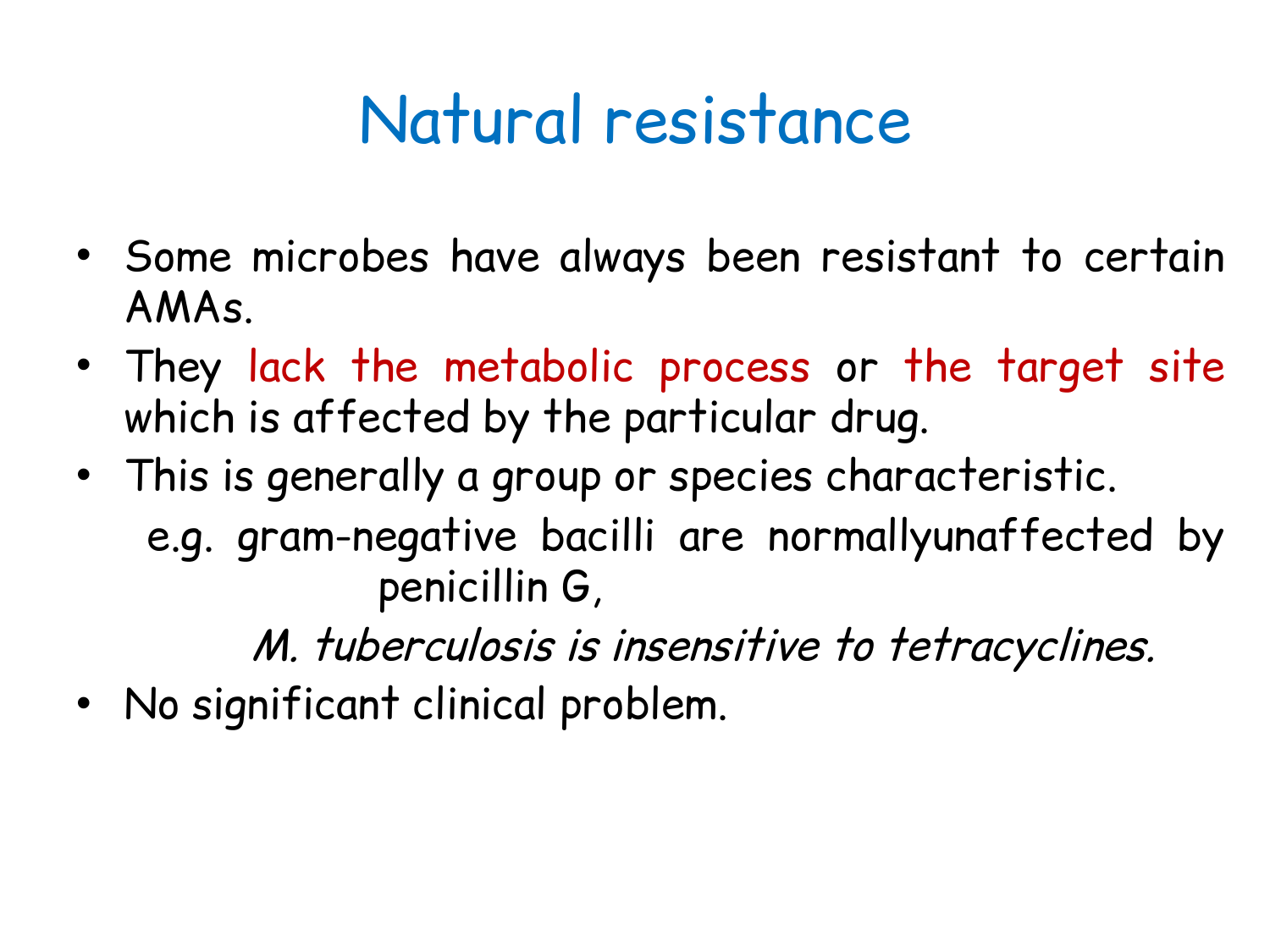

# Natural resistance
Some microbes have always been resistant to certain AMAs.
They lack the metabolic process or the target site which is affected by the particular drug.
This is generally a group or species characteristic.
	 e.g. gram-negative bacilli are normallyunaffected by 		penicillin G,
		M. tuberculosis is insensitive to tetracyclines.
No significant clinical problem.